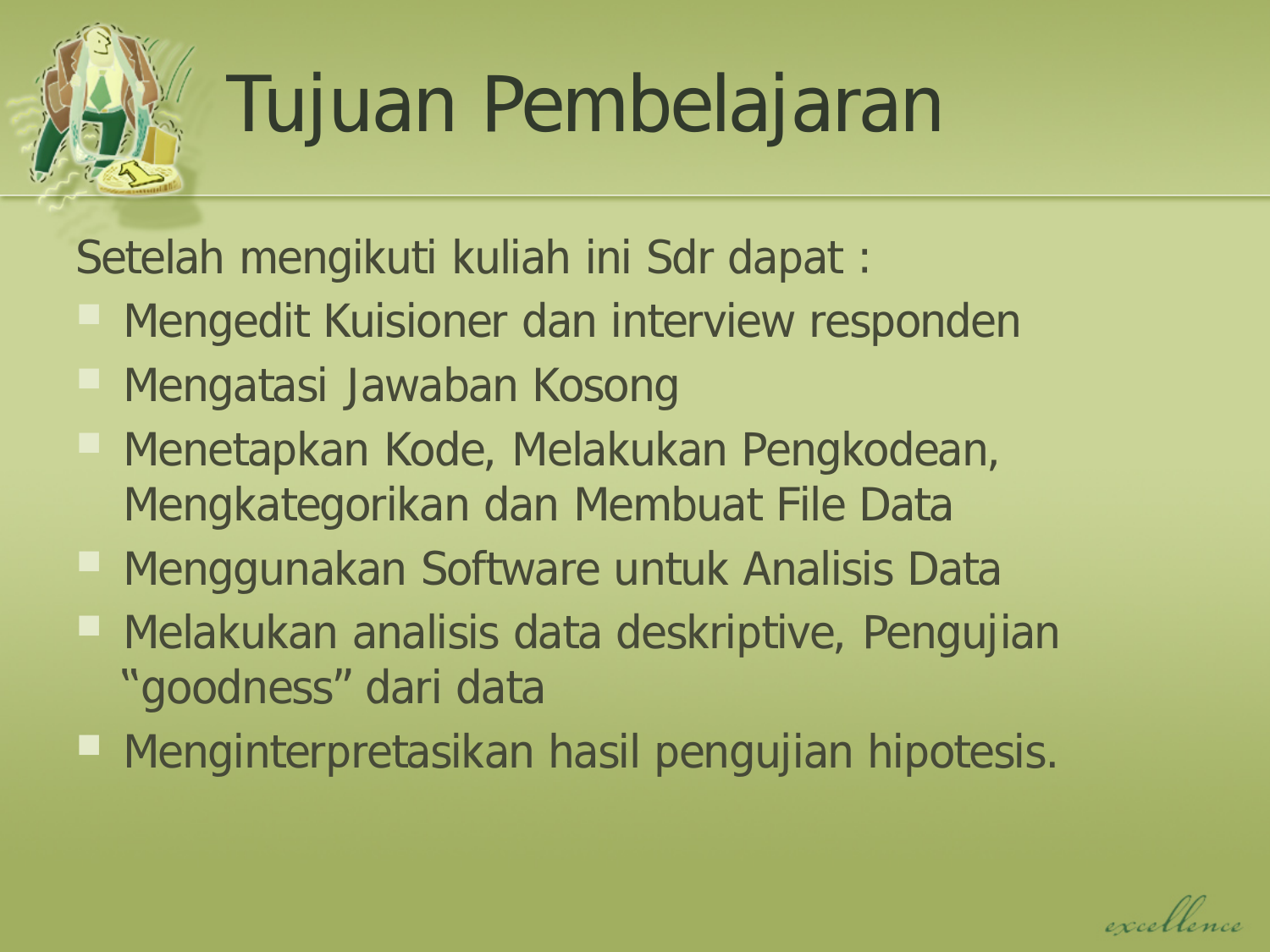

# Tujuan Pembelajaran
Setelah mengikuti kuliah ini Sdr dapat :
Mengedit Kuisioner dan interview responden
Mengatasi Jawaban Kosong
Menetapkan Kode, Melakukan Pengkodean, Mengkategorikan dan Membuat File Data
Menggunakan Software untuk Analisis Data
Melakukan analisis data deskriptive, Pengujian “goodness” dari data
Menginterpretasikan hasil pengujian hipotesis.